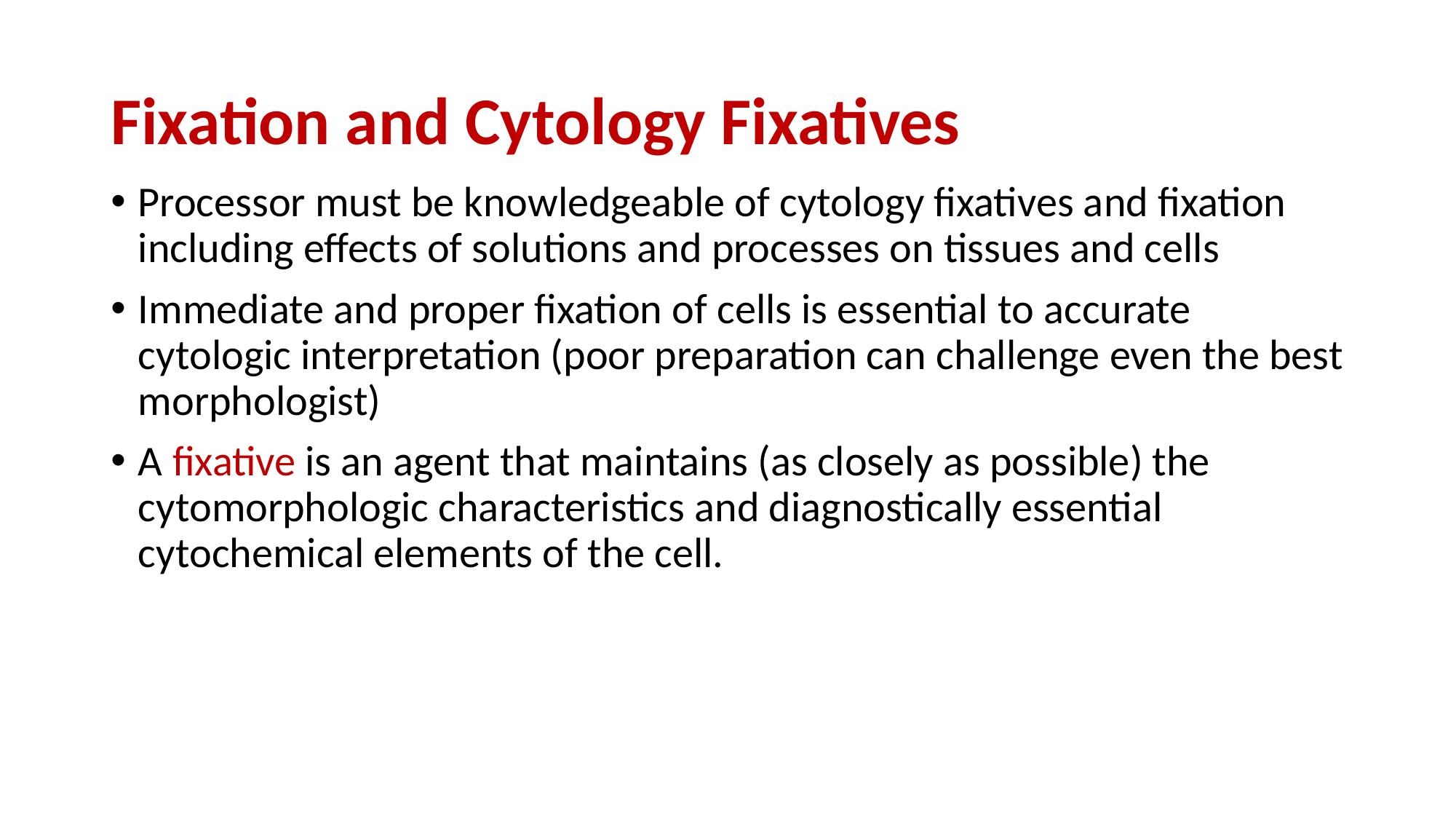

# Fixation and Cytology Fixatives
Processor must be knowledgeable of cytology fixatives and fixation including effects of solutions and processes on tissues and cells
Immediate and proper fixation of cells is essential to accurate cytologic interpretation (poor preparation can challenge even the best morphologist)
A fixative is an agent that maintains (as closely as possible) the cytomorphologic characteristics and diagnostically essential cytochemical elements of the cell.